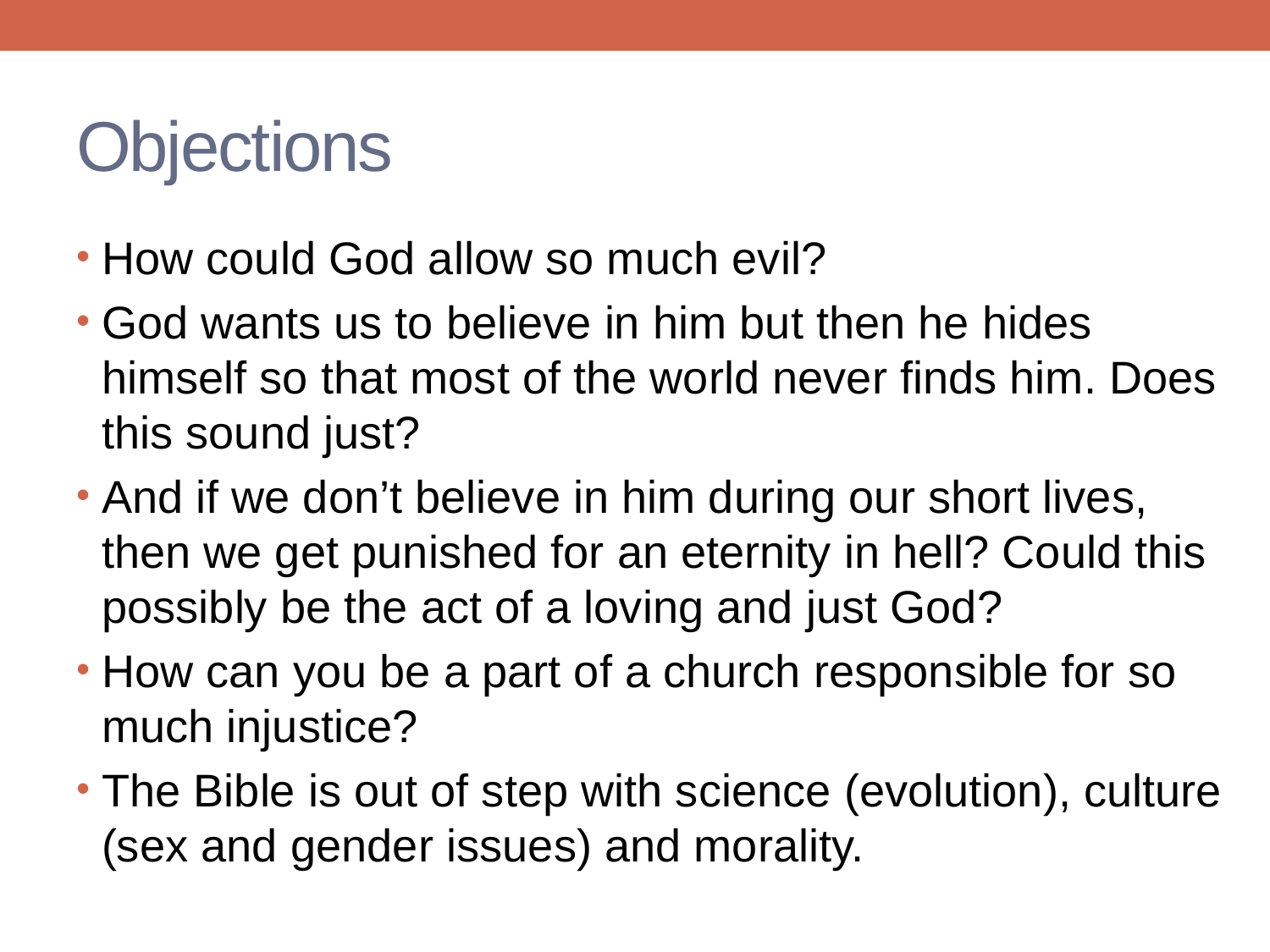

# Objections
How could God allow so much evil?
God wants us to believe in him but then he hides himself so that most of the world never finds him. Does this sound just?
And if we don’t believe in him during our short lives, then we get punished for an eternity in hell? Could this possibly be the act of a loving and just God?
How can you be a part of a church responsible for so much injustice?
The Bible is out of step with science (evolution), culture (sex and gender issues) and morality.